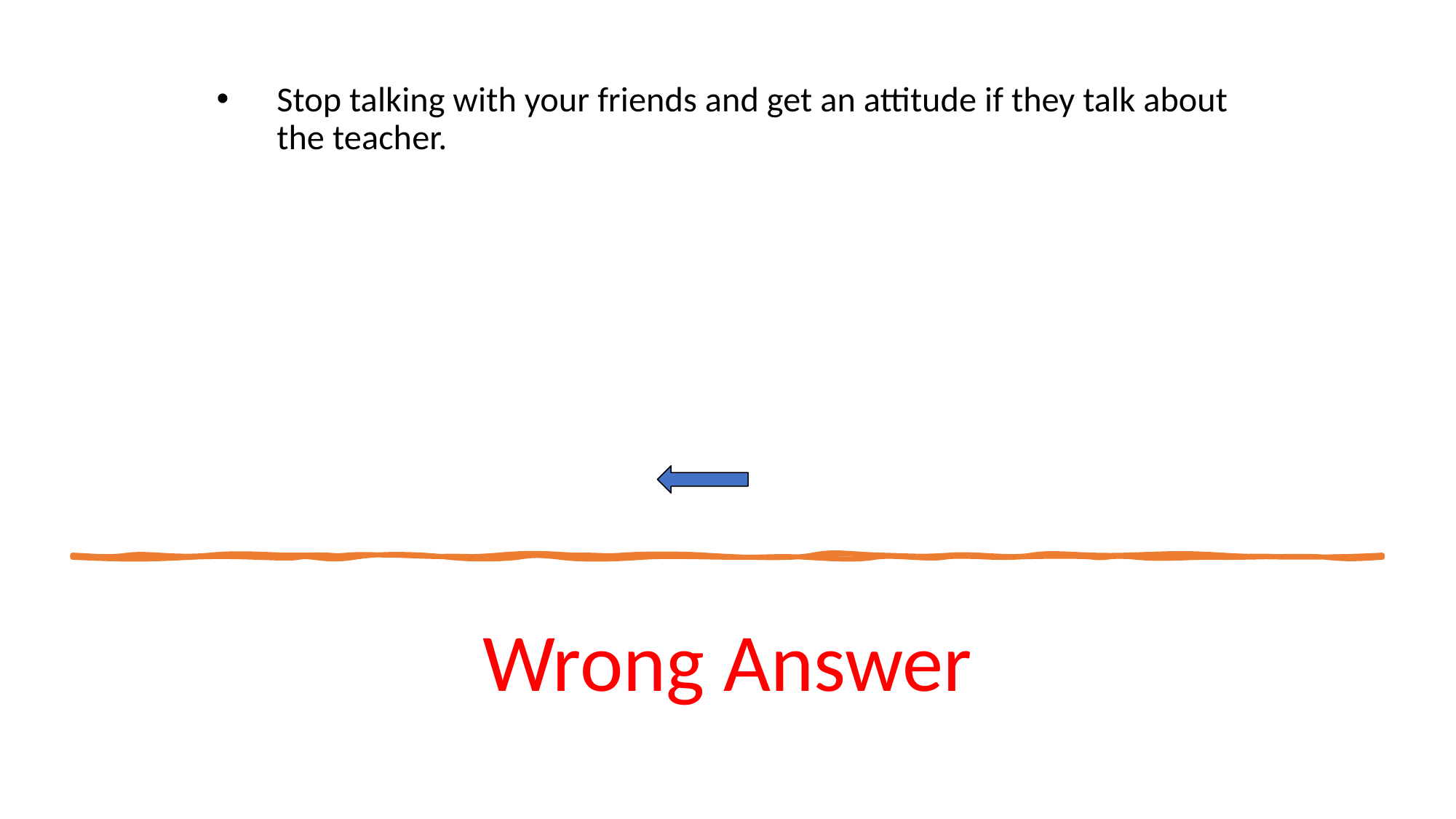

Stop talking with your friends and get an attitude if they talk about the teacher.

# Wrong Answer